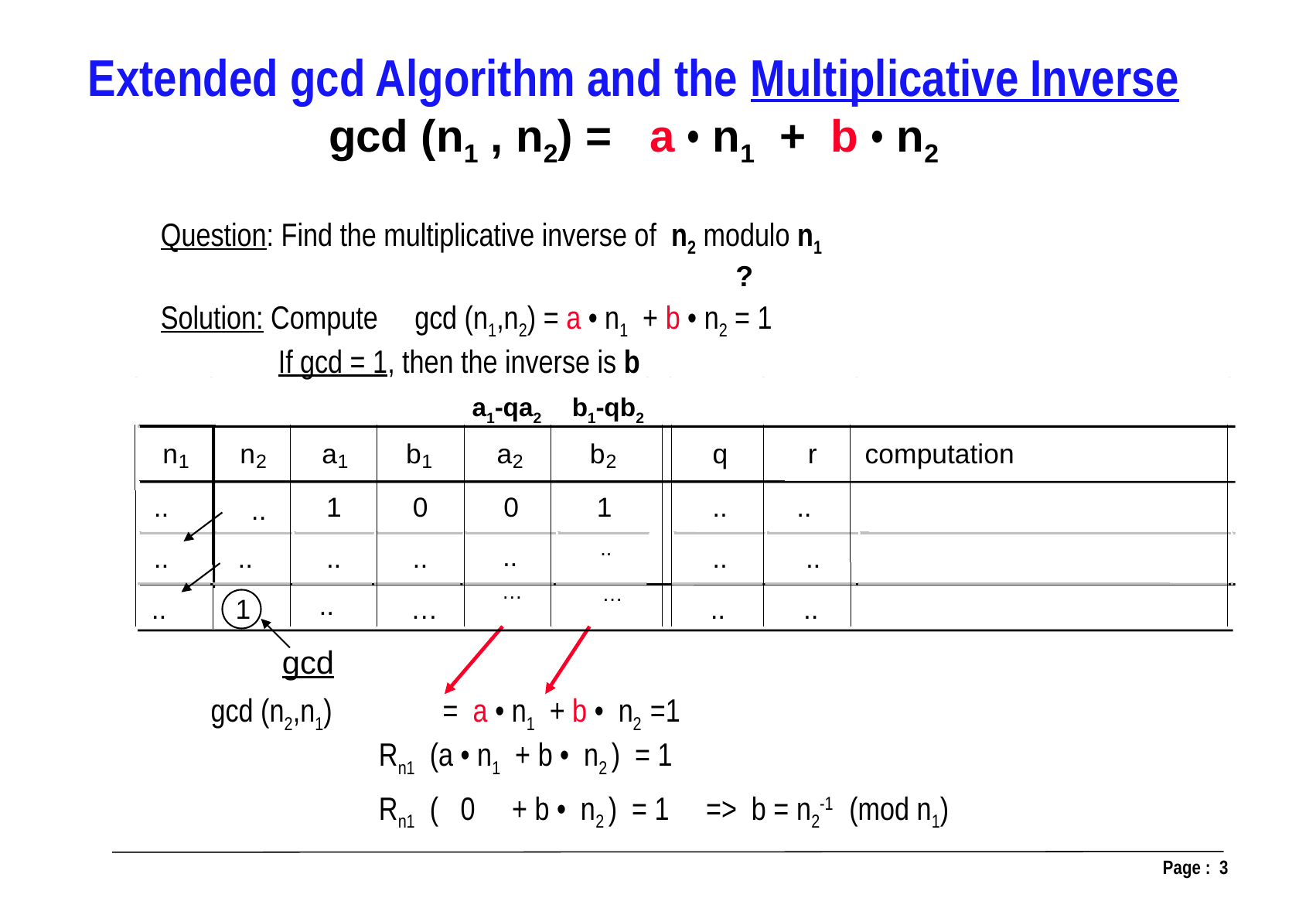

Extended gcd Algorithm and the Multiplicative Inverse
gcd (n1 , n2) =   a • n1  +  b • n2

Question: Find the multiplicative inverse of  n2 modulo n1

Solution: Compute     gcd (n1,n2) = a • n1  + b • n2 = 1
                If gcd = 1, then the inverse is b
?

a1-qa2
b1-qb2

n
n
a
b
a
b
q
r
computation
1
2
1
1
2
2

..
1
0
0
1
..
..
..

..
..
..
..
..
..
..
..

…
…

..

..
1
…
..
..

gcd
gcd (n2,n1)	=  a • n1  + b •  n2  =1
             Rn1  (a • n1  + b •  n2 )  = 1
             Rn1  (   0     + b •  n2 )  = 1     =>  b = n2-1   (mod n1)